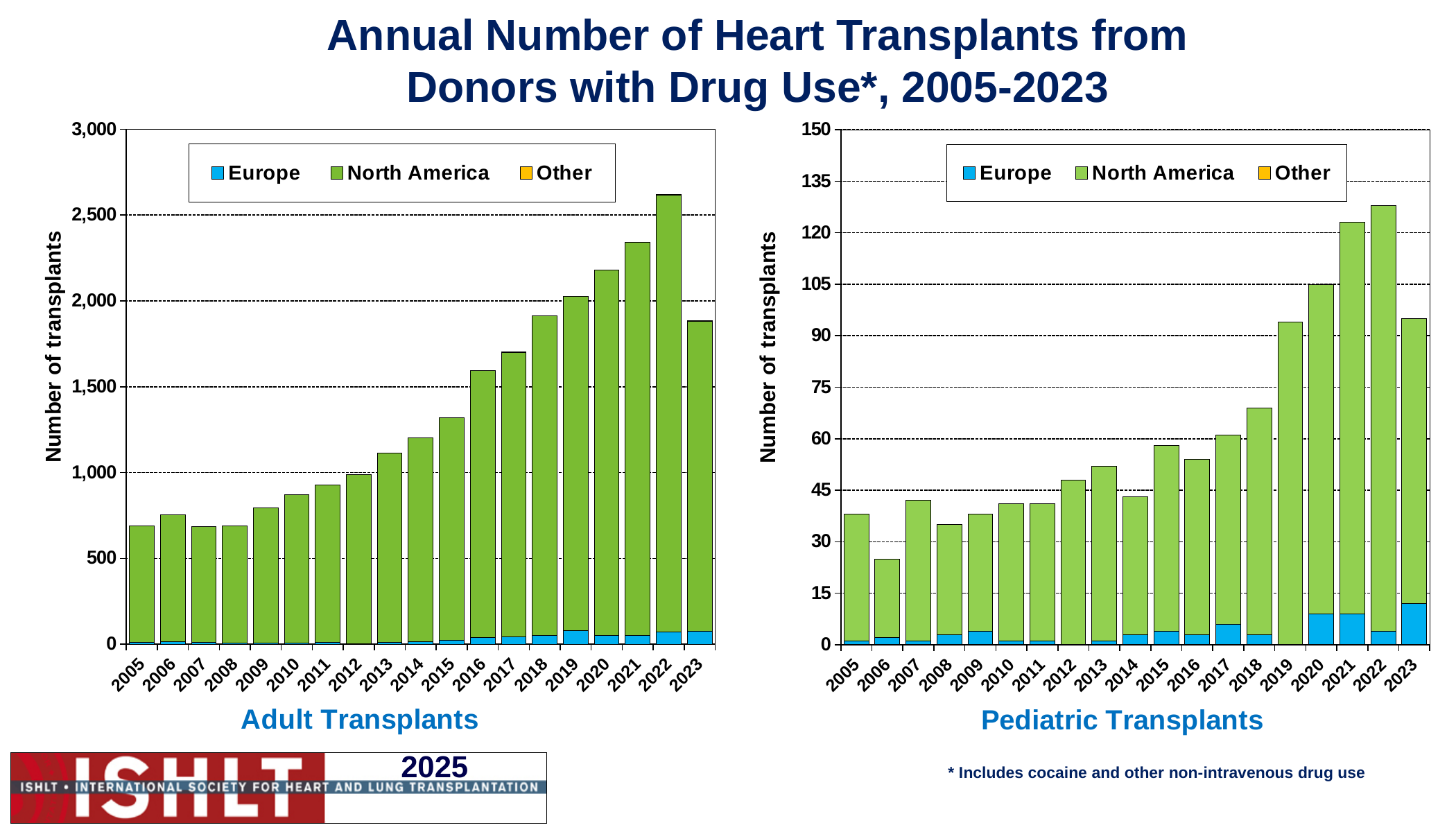

# Annual Number of Heart Transplants from Donors with Drug Use*, 2005-2023

### Chart

| Category | Europe | North America | Other |
|---|---|---|---|
| 2005 | 9.0 | 680.0 | 0.0 |
| 2006 | 14.0 | 739.0 | 0.0 |
| 2007 | 11.0 | 675.0 | 0.0 |
| 2008 | 7.0 | 681.0 | 0.0 |
| 2009 | 8.0 | 784.0 | 0.0 |
| 2010 | 6.0 | 866.0 | 0.0 |
| 2011 | 9.0 | 917.0 | 0.0 |
| 2012 | 4.0 | 982.0 | 0.0 |
| 2013 | 11.0 | 1103.0 | 0.0 |
| 2014 | 16.0 | 1188.0 | 0.0 |
| 2015 | 22.0 | 1296.0 | 0.0 |
| 2016 | 38.0 | 1556.0 | 1.0 |
| 2017 | 42.0 | 1658.0 | 2.0 |
| 2018 | 51.0 | 1863.0 | 0.0 |
| 2019 | 78.0 | 1948.0 | 1.0 |
| 2020 | 49.0 | 2130.0 | 2.0 |
| 2021 | 52.0 | 2289.0 | 0.0 |
| 2022 | 71.0 | 2544.0 | 4.0 |
| 2023 | 74.0 | 1808.0 | 1.0 |

### Chart

| Category | Europe | North America | Other |
|---|---|---|---|
| 2005 | 1.0 | 37.0 | 0.0 |
| 2006 | 2.0 | 23.0 | 0.0 |
| 2007 | 1.0 | 41.0 | 0.0 |
| 2008 | 3.0 | 32.0 | 0.0 |
| 2009 | 4.0 | 34.0 | 0.0 |
| 2010 | 1.0 | 40.0 | 0.0 |
| 2011 | 1.0 | 40.0 | 0.0 |
| 2012 | 0.0 | 48.0 | 0.0 |
| 2013 | 1.0 | 51.0 | 0.0 |
| 2014 | 3.0 | 40.0 | 0.0 |
| 2015 | 4.0 | 54.0 | 0.0 |
| 2016 | 3.0 | 51.0 | 0.0 |
| 2017 | 6.0 | 55.0 | 0.0 |
| 2018 | 3.0 | 66.0 | 0.0 |
| 2019 | 0.0 | 94.0 | 0.0 |
| 2020 | 9.0 | 96.0 | 0.0 |
| 2021 | 9.0 | 114.0 | 0.0 |
| 2022 | 4.0 | 124.0 | 0.0 |
| 2023 | 12.0 | 83.0 | 0.0 |
* Includes cocaine and other non-intravenous drug use